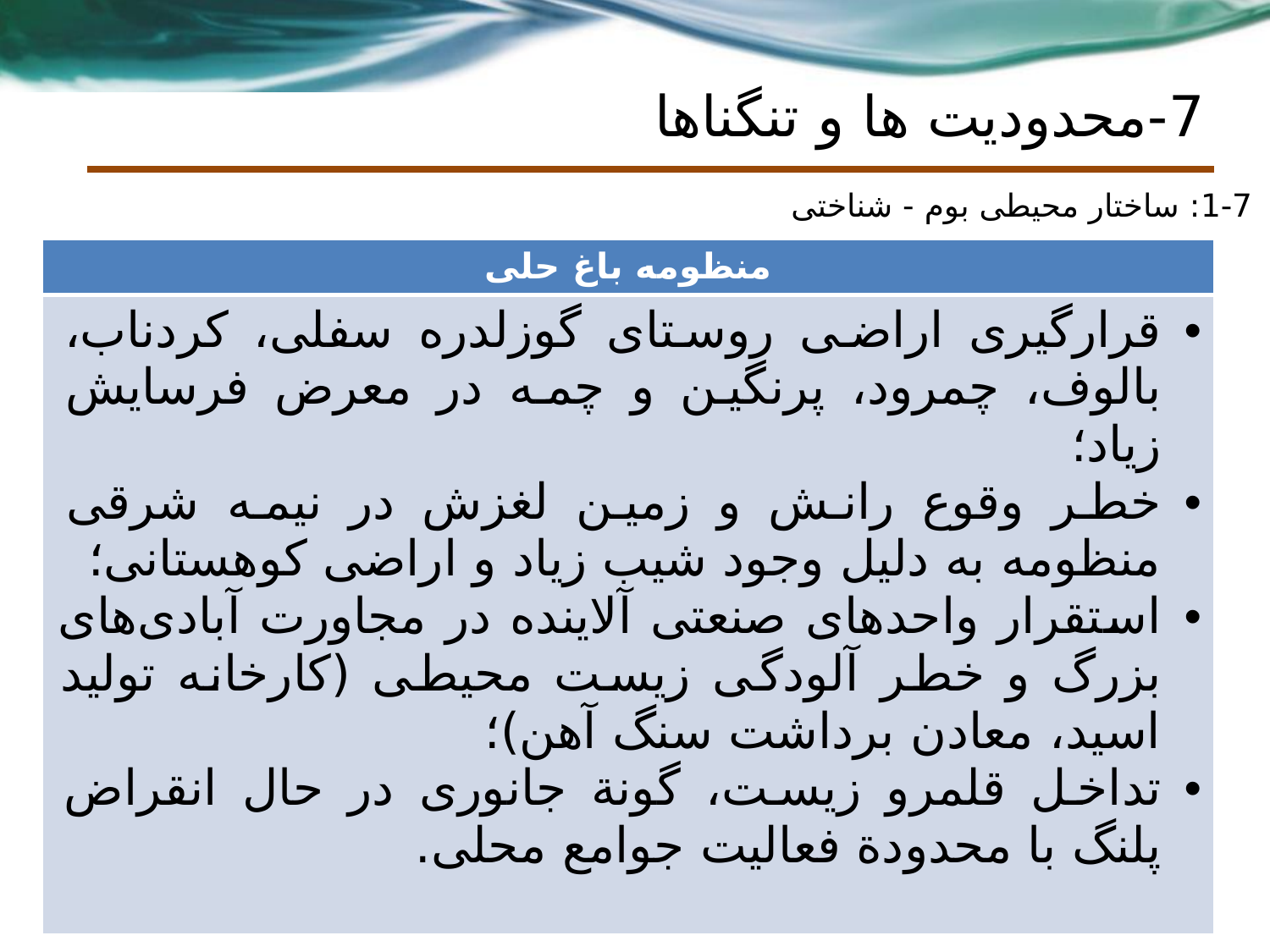

# 7-محدودیت ها و تنگناها
1-7: ساختار محیطی بوم - شناختی
| منظومه باغ حلی |
| --- |
| قرارگیری اراضی روستای گوزلدره سفلی، کردناب، بالوف، چمرود، پرنگین و چمه در معرض فرسایش زیاد؛ خطر وقوع رانش و زمین لغزش در نیمه شرقی منظومه به دلیل وجود شیب زیاد و اراضی کوهستانی؛ استقرار واحدهای صنعتی آلاینده در مجاورت آبادی‌های بزرگ و خطر آلودگی زیست محیطی (کارخانه تولید اسید، معادن برداشت سنگ آهن)؛ تداخل قلمرو زیست، گونة جانوری در حال انقراض پلنگ با محدودة فعالیت جوامع محلی. |